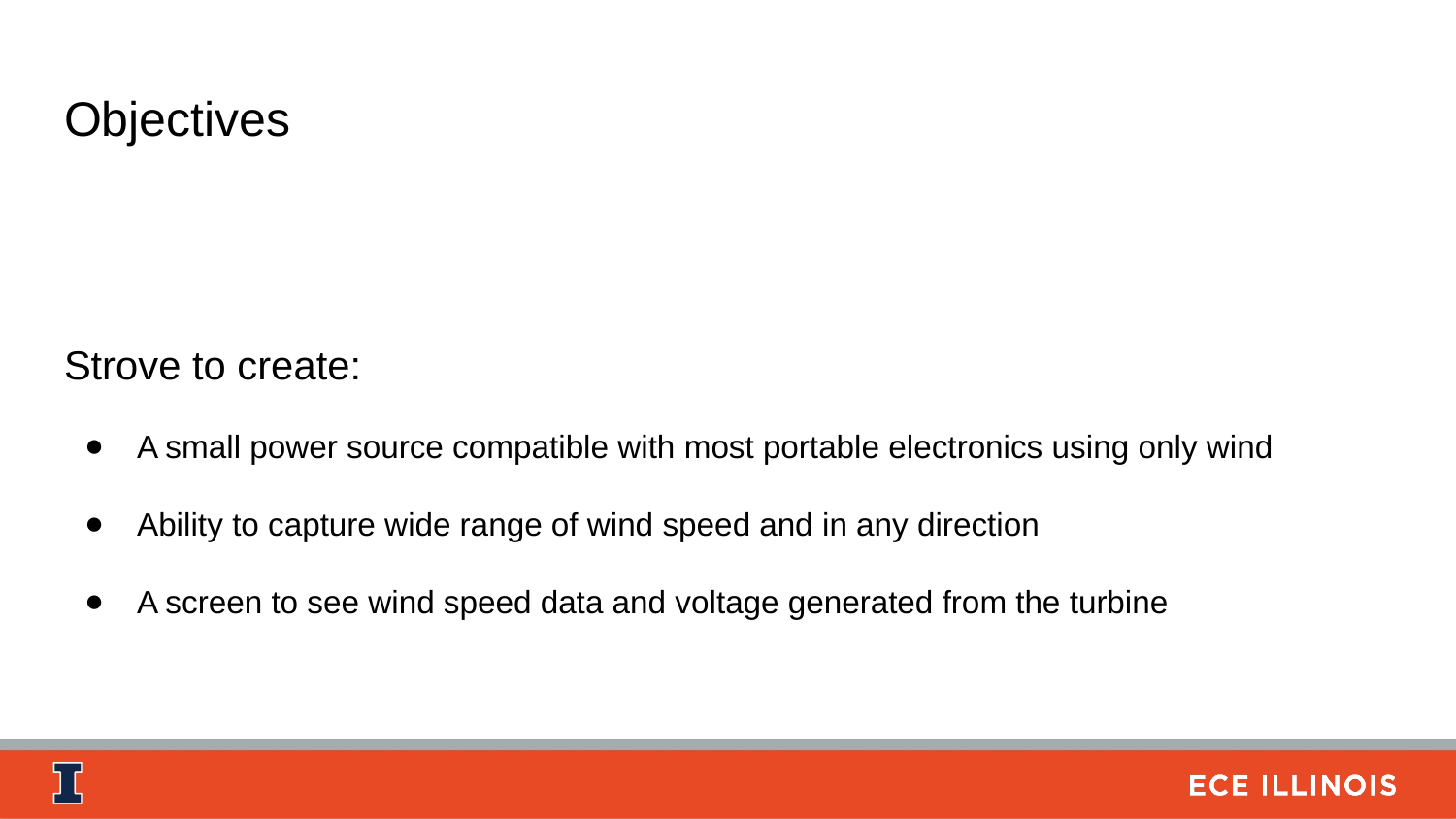

# Objectives
Strove to create:
A small power source compatible with most portable electronics using only wind
Ability to capture wide range of wind speed and in any direction
A screen to see wind speed data and voltage generated from the turbine